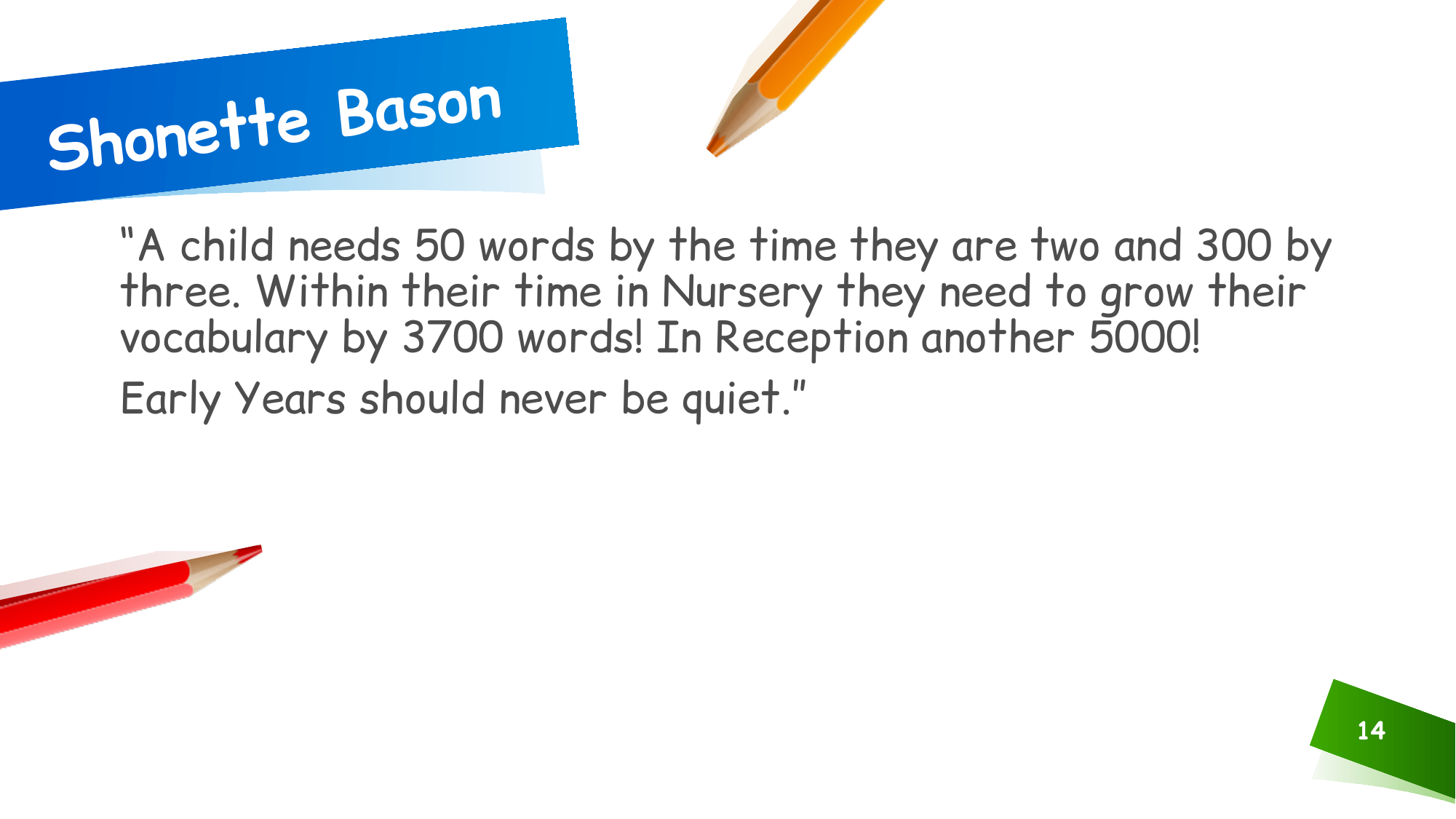

# Shonette Bason
“A child needs 50 words by the time they are two and 300 by three. Within their time in Nursery they need to grow their vocabulary by 3700 words! In Reception another 5000!
Early Years should never be quiet.”
14